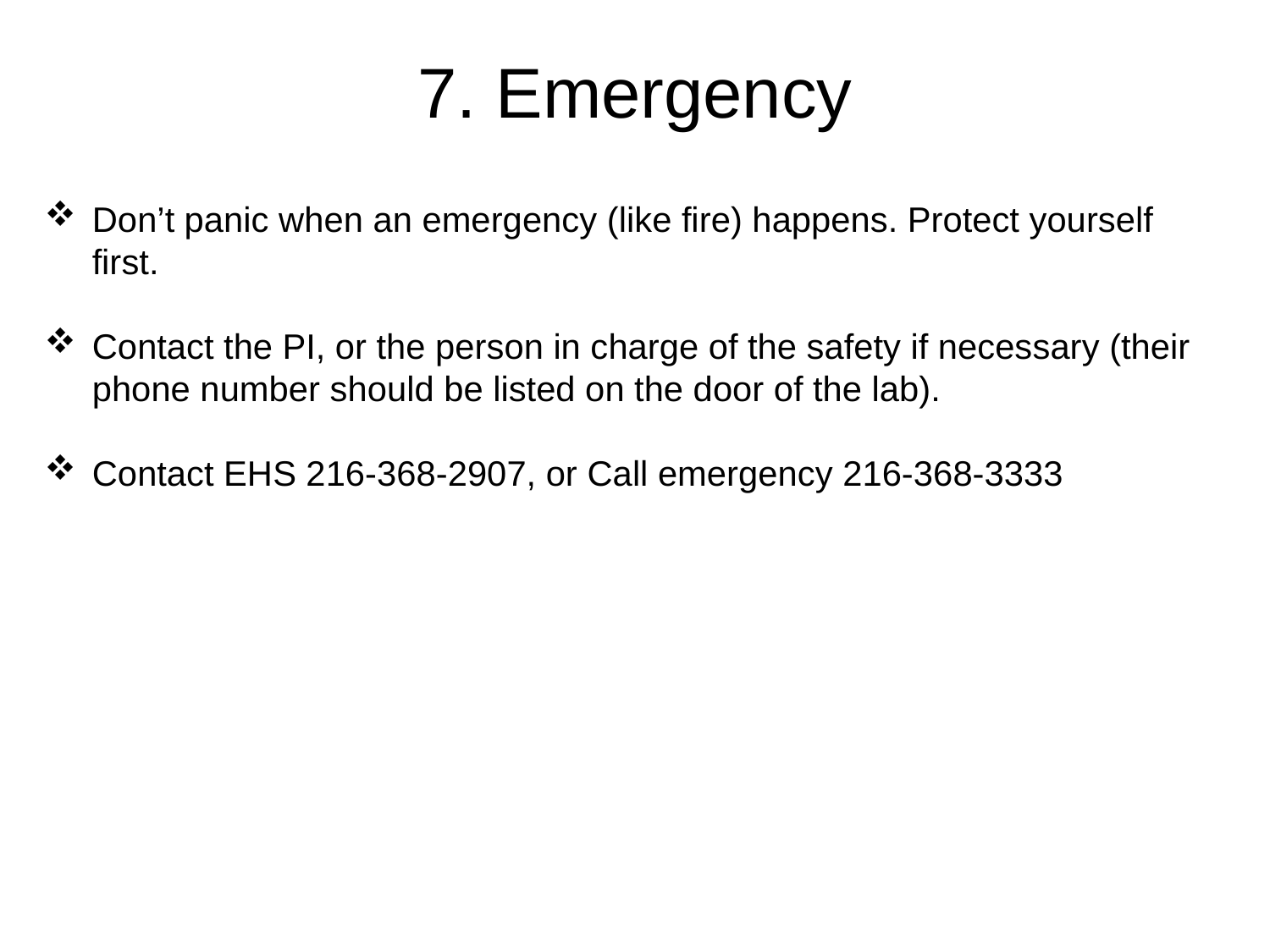

# 7. Emergency
Don’t panic when an emergency (like fire) happens. Protect yourself first.

Contact the PI, or the person in charge of the safety if necessary (their phone number should be listed on the door of the lab).

Contact EHS 216-368-2907, or Call emergency 216-368-3333